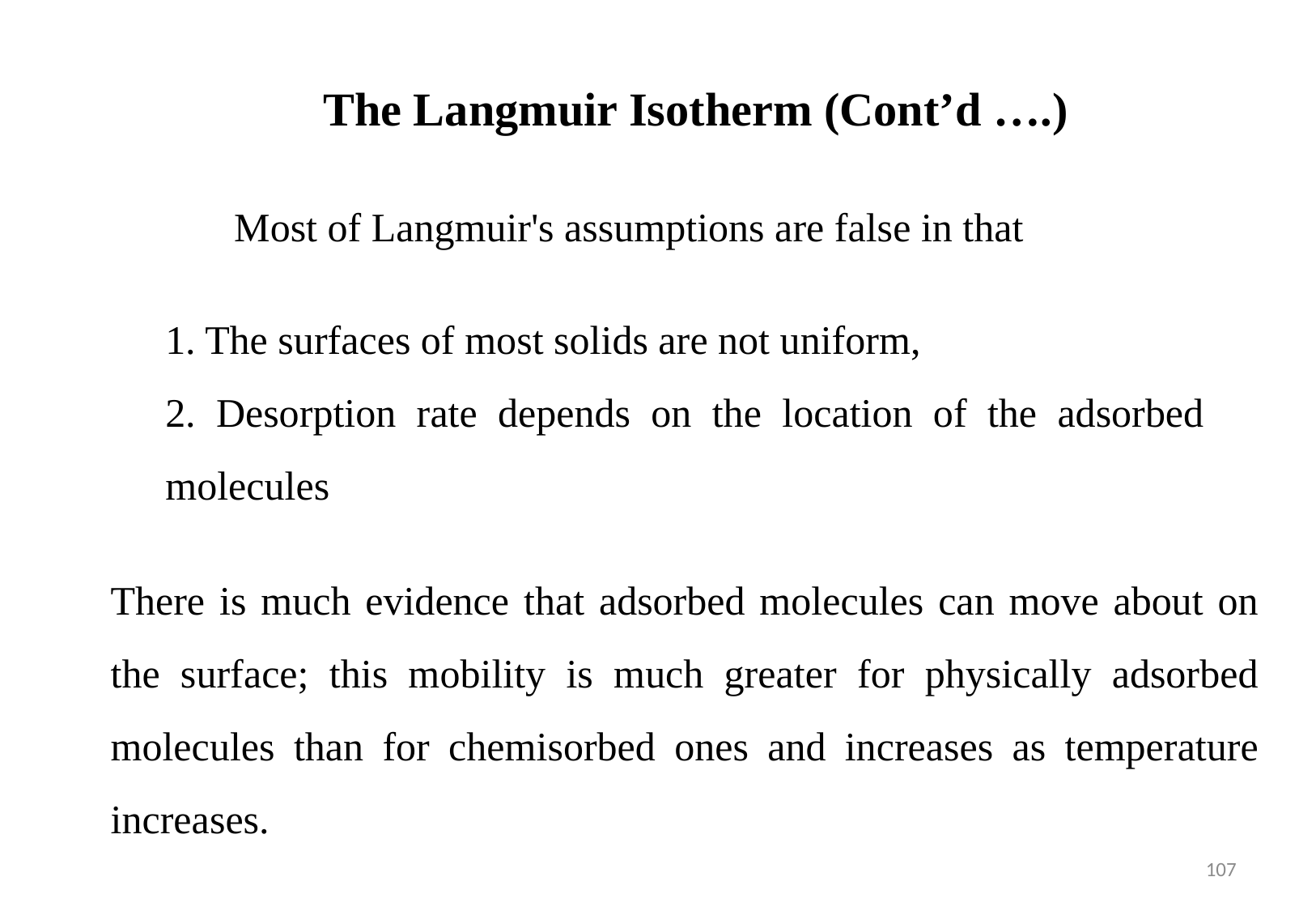

The Langmuir Isotherm (Cont’d ….)
Most of Langmuir's assumptions are false in that
1. The surfaces of most solids are not uniform,
2. Desorption rate depends on the location of the adsorbed molecules
There is much evidence that adsorbed molecules can move about on the surface; this mobility is much greater for physically adsorbed molecules than for chemisorbed ones and increases as temperature increases.
107